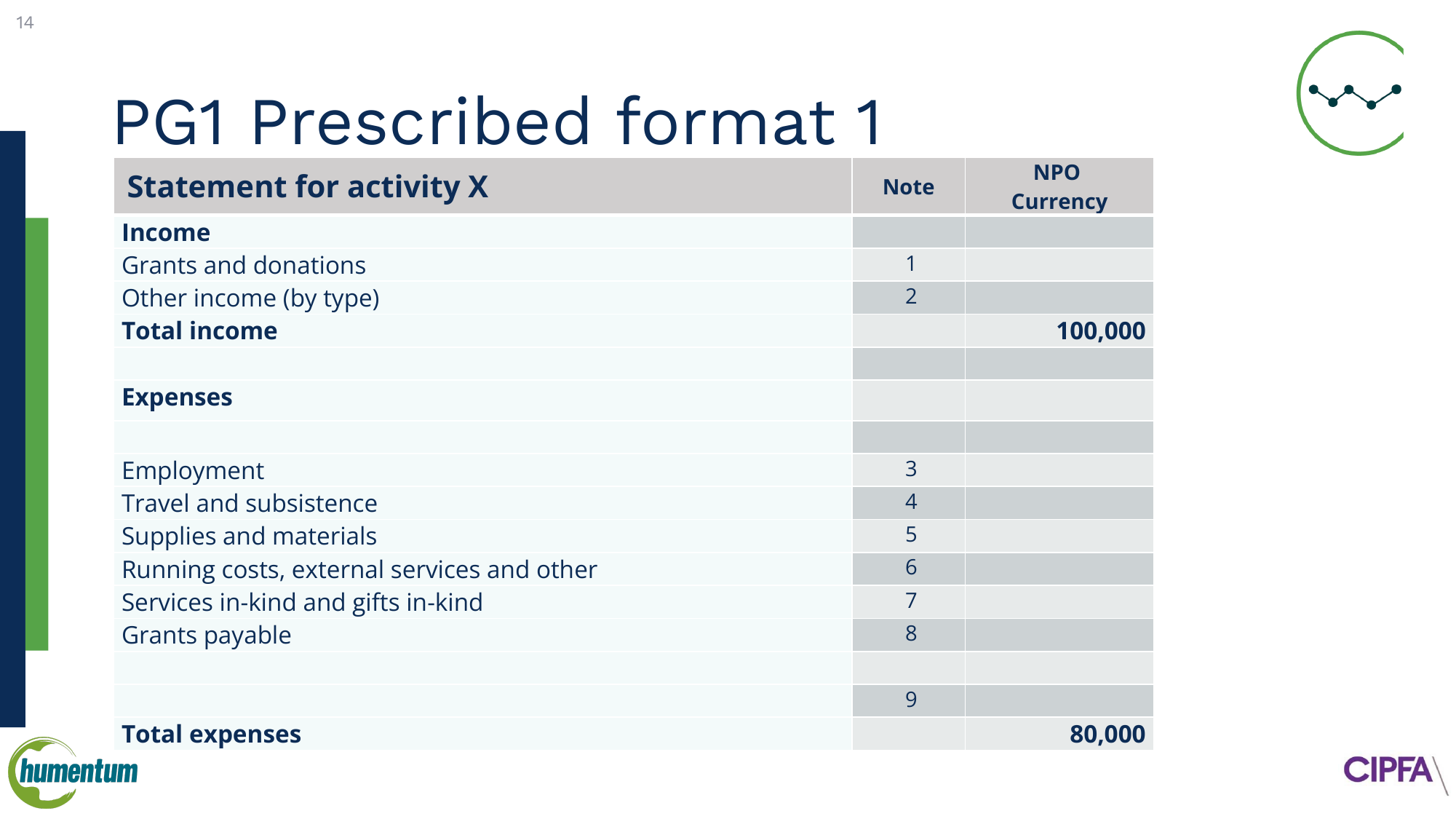

14
# PG1 Prescribed format 1
| Statement for activity X | Note | NPO Currency |
| --- | --- | --- |
| Income |  |  |
| Grants and donations | 1 |  |
| Other income (by type) | 2 |  |
| Total income |  | 100,000 |
|  |  |  |
| Expenses |  |  |
|  |  |  |
| Employment | 3 |  |
| Travel and subsistence | 4 |  |
| Supplies and materials | 5 |  |
| Running costs, external services and other | 6 |  |
| Services in-kind and gifts in-kind | 7 |  |
| Grants payable | 8 |  |
|  |  |  |
|  | 9 |  |
| Total expenses |  | 80,000 |